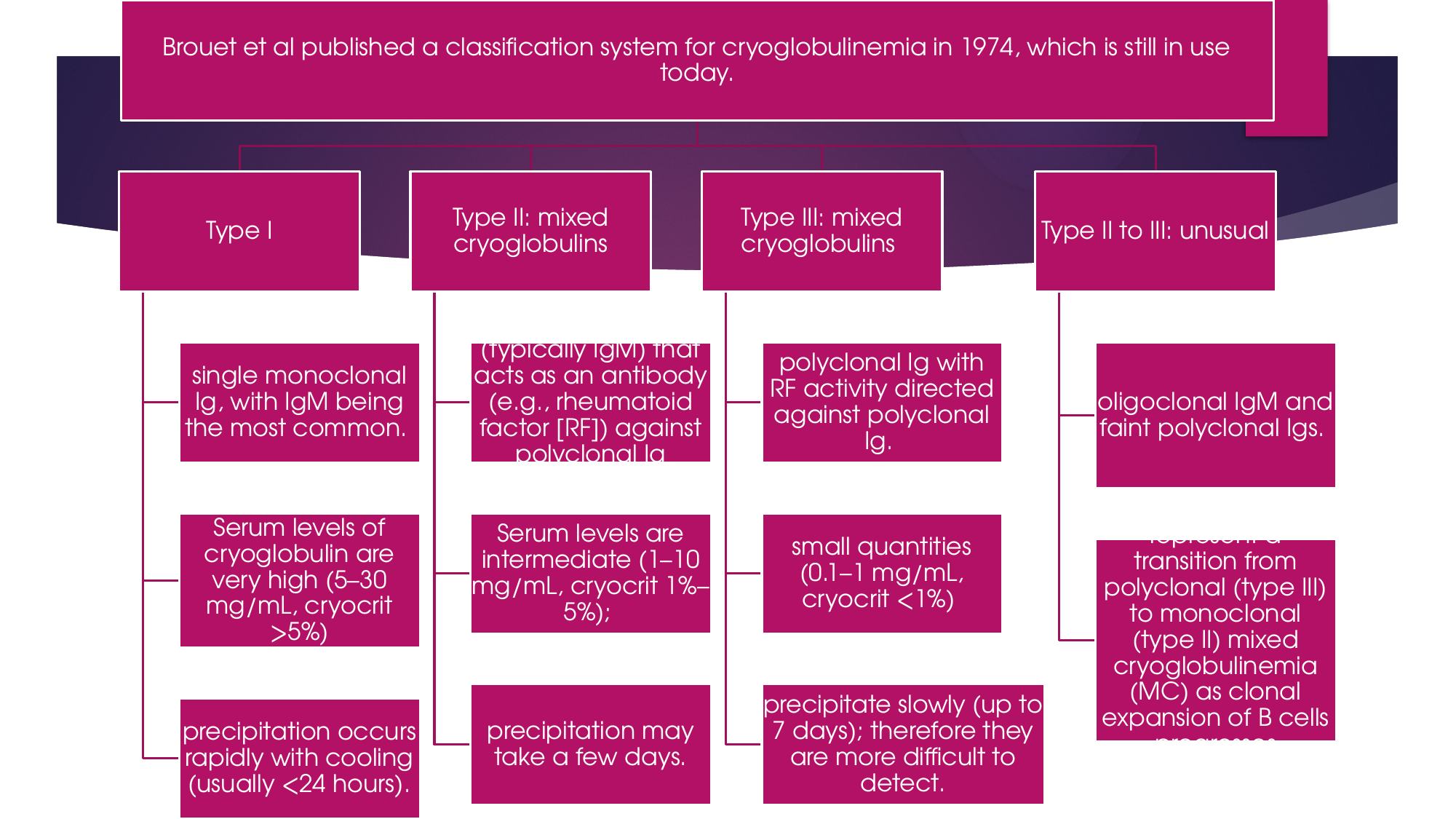

Brouet et al published a classification system for cryoglobulinemia in 1974, which is still in use today.
Type I
single monoclonal Ig, with IgM being the most common.
Serum levels of cryoglobulin are very high (5–30 mg/mL, cryocrit >5%)
precipitation occurs rapidly with cooling (usually <24 hours).
Type II: mixed cryoglobulins
a monoclonal Ig (typically IgM) that acts as an antibody (e.g., rheumatoid factor [RF]) against polyclonal Ig (typically IgG).
Serum levels are intermediate (1–10 mg/mL, cryocrit 1%–5%);
precipitation may take a few days.
Type III: mixed cryoglobulins
polyclonal Ig with RF activity directed against polyclonal Ig.
small quantities (0.1–1 mg/mL, cryocrit <1%)
precipitate slowly (up to 7 days); therefore they are more difficult to detect.
Type II to III: unusual
oligoclonal IgM and faint polyclonal Igs.
represent a transition from polyclonal (type III) to monoclonal (type II) mixed cryoglobulinemia (MC) as clonal expansion of B cells progresses
#